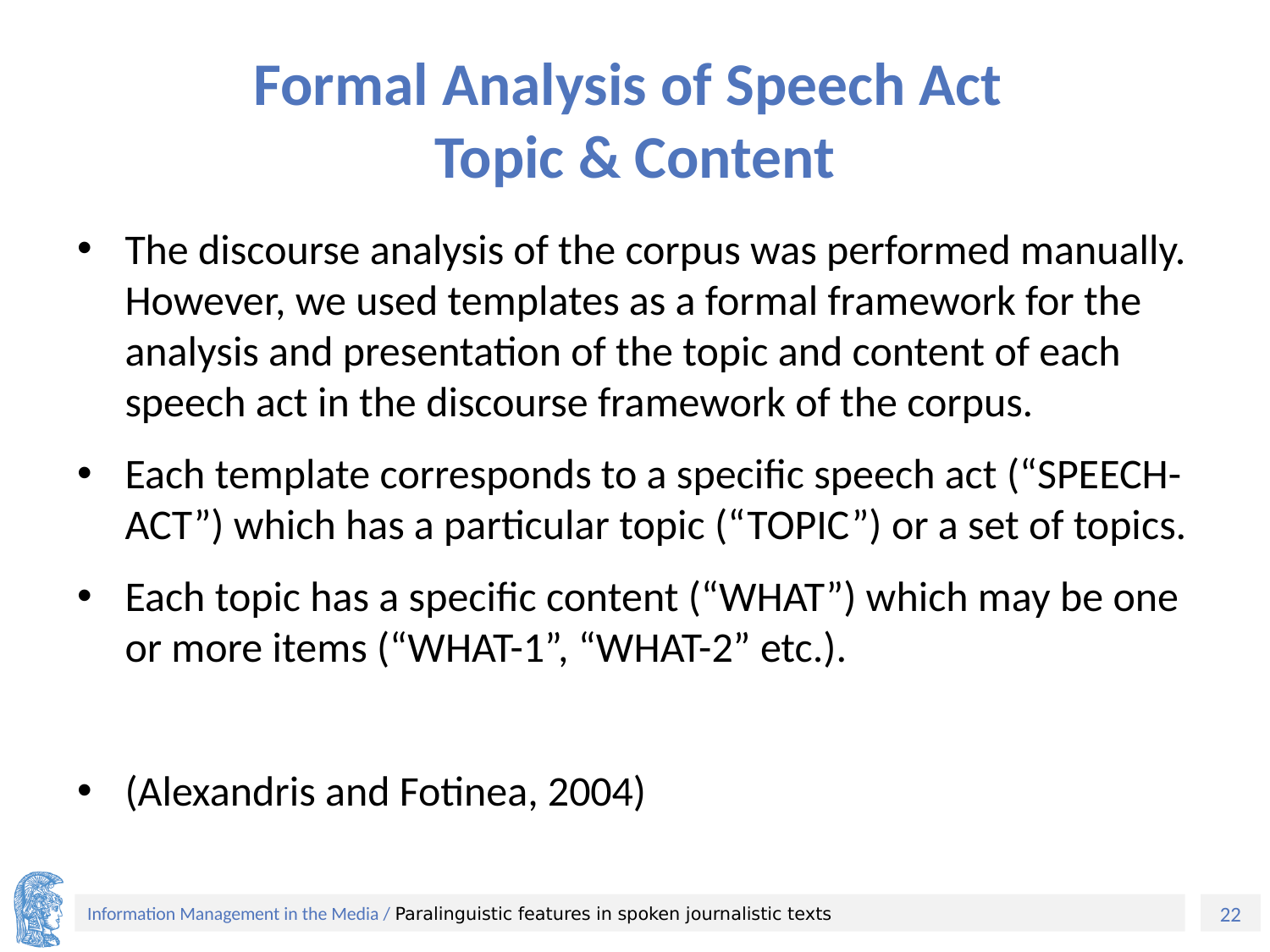

# Formal Analysis of Speech Act Topic & Content
The discourse analysis of the corpus was performed manually. However, we used templates as a formal framework for the analysis and presentation of the topic and content of each speech act in the discourse framework of the corpus.
Each template corresponds to a specific speech act (“SPEECH-ACT”) which has a particular topic (“TOPIC”) or a set of topics.
Each topic has a specific content (“WHAT”) which may be one or more items (“WHAT-1”, “WHAT-2” etc.).

(Alexandris and Fotinea, 2004)